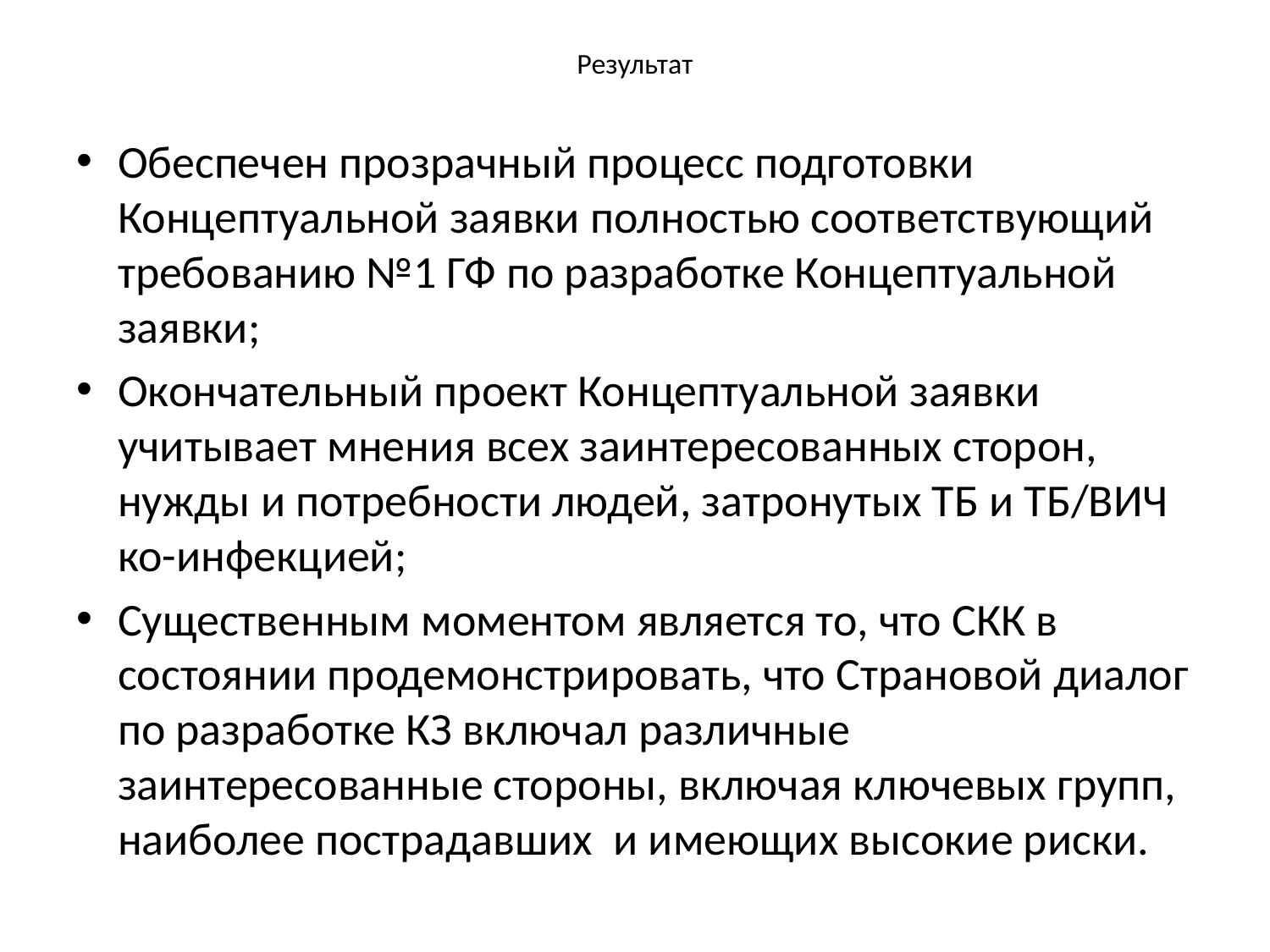

# Результат
Обеспечен прозрачный процесс подготовки Концептуальной заявки полностью соответствующий требованию №1 ГФ по разработке Концептуальной заявки;
Окончательный проект Концептуальной заявки учитывает мнения всех заинтересованных сторон, нужды и потребности людей, затронутых ТБ и ТБ/ВИЧ ко-инфекцией;
Существенным моментом является то, что СКК в состоянии продемонстрировать, что Страновой диалог по разработке КЗ включал различные заинтересованные стороны, включая ключевых групп, наиболее пострадавших  и имеющих высокие риски.